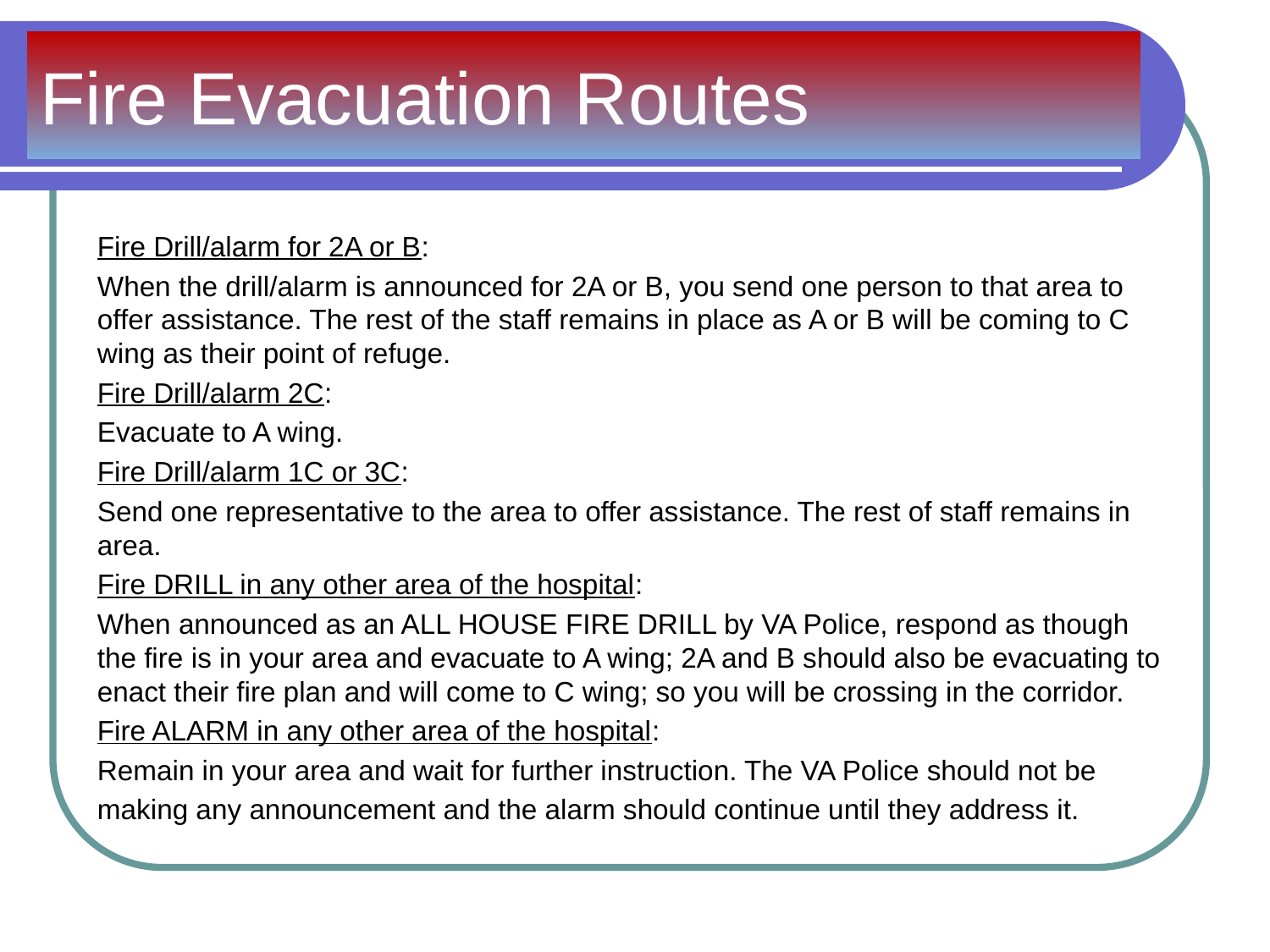

# Fire Evacuation Routes
Fire Drill/alarm for 2A or B:
When the drill/alarm is announced for 2A or B, you send one person to that area to offer assistance. The rest of the staff remains in place as A or B will be coming to C wing as their point of refuge.
Fire Drill/alarm 2C:
Evacuate to A wing.
Fire Drill/alarm 1C or 3C:
Send one representative to the area to offer assistance. The rest of staff remains in area.
Fire DRILL in any other area of the hospital:
When announced as an ALL HOUSE FIRE DRILL by VA Police, respond as though the fire is in your area and evacuate to A wing; 2A and B should also be evacuating to enact their fire plan and will come to C wing; so you will be crossing in the corridor.
Fire ALARM in any other area of the hospital:
Remain in your area and wait for further instruction. The VA Police should not be
making any announcement and the alarm should continue until they address it.